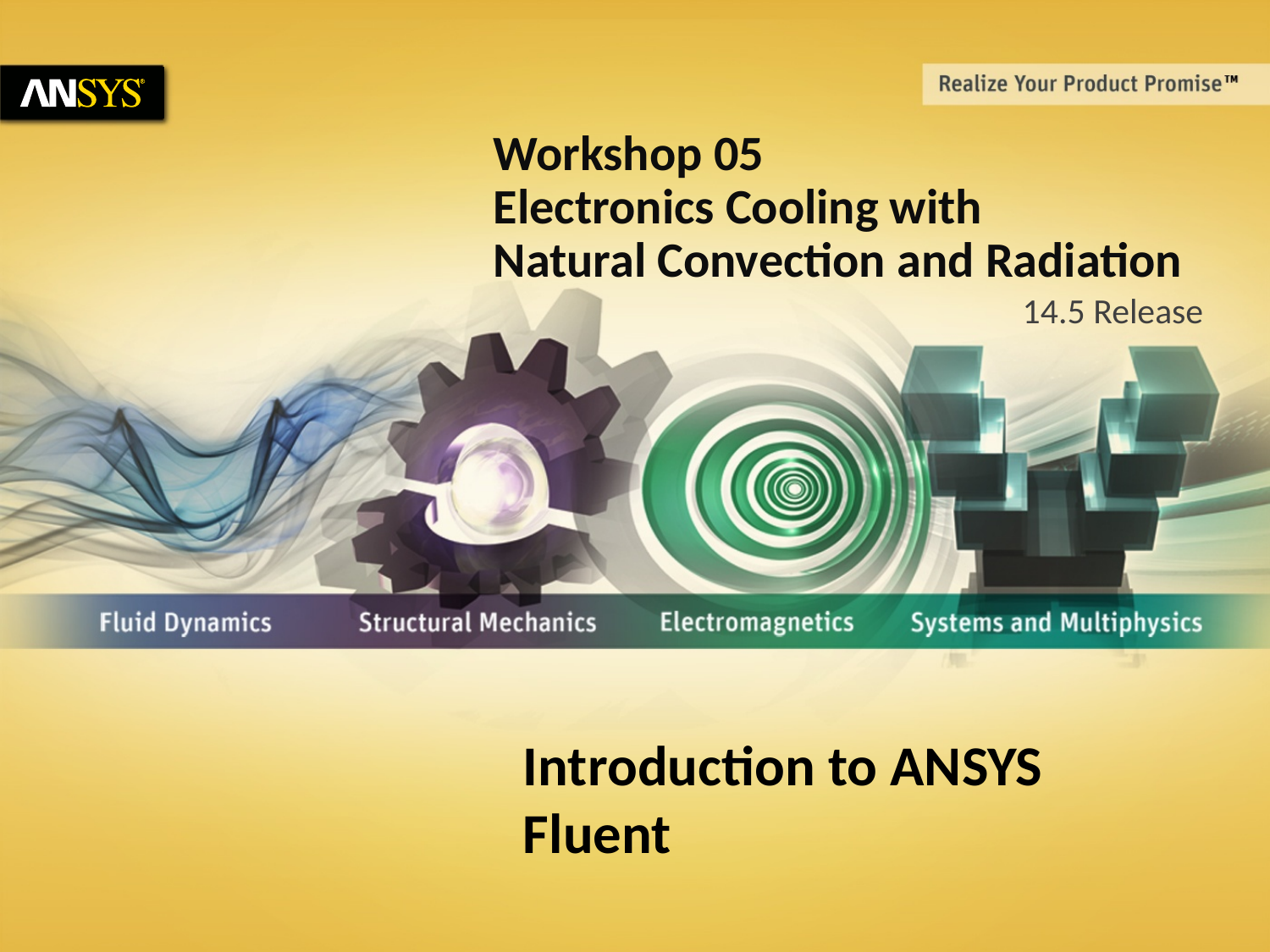

Workshop 05
Electronics Cooling with
Natural Convection and Radiation